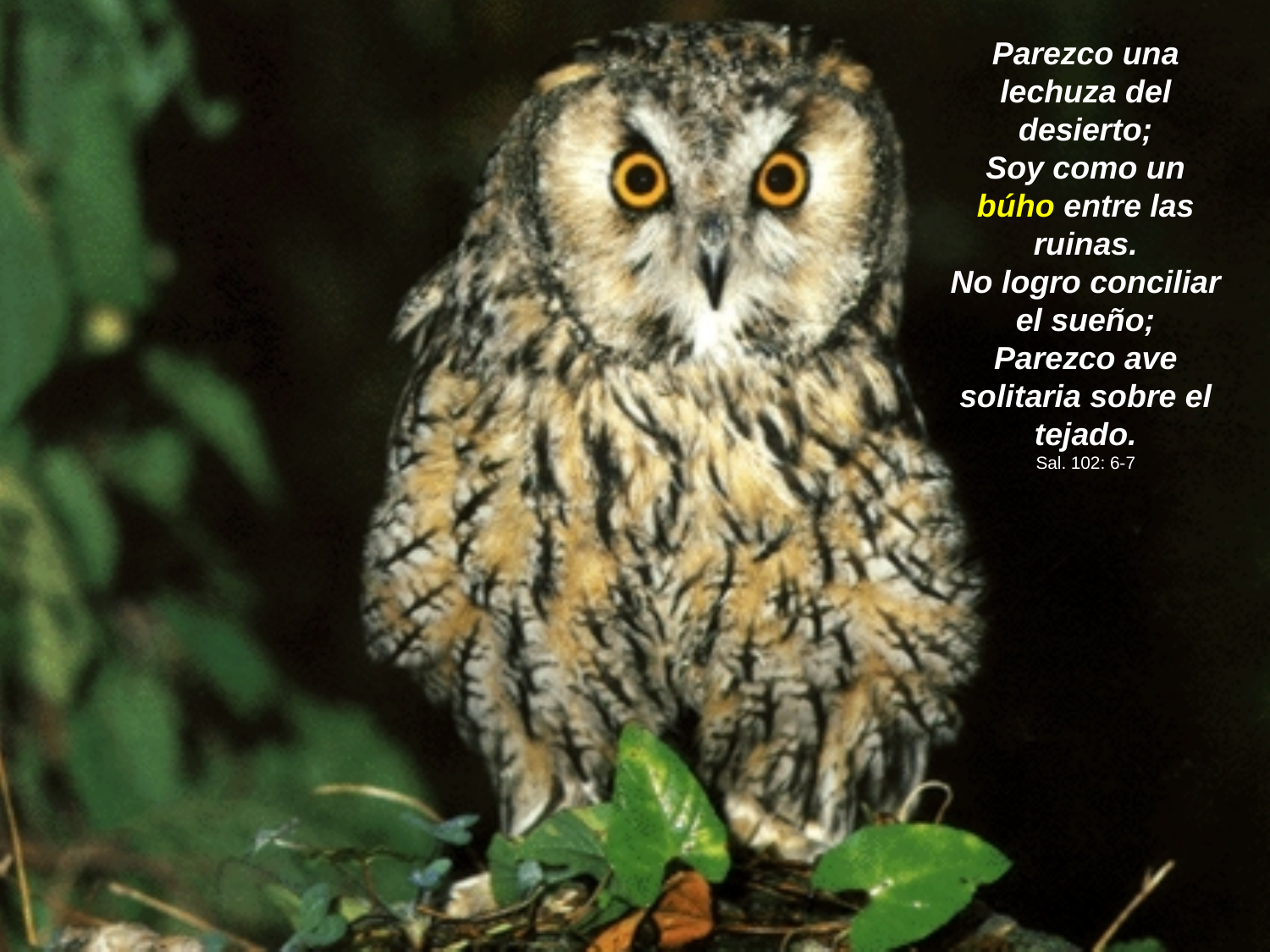

Parezco una lechuza del desierto;
Soy como un búho entre las ruinas.
No logro conciliar el sueño;
Parezco ave solitaria sobre el tejado.
Sal. 102: 6-7